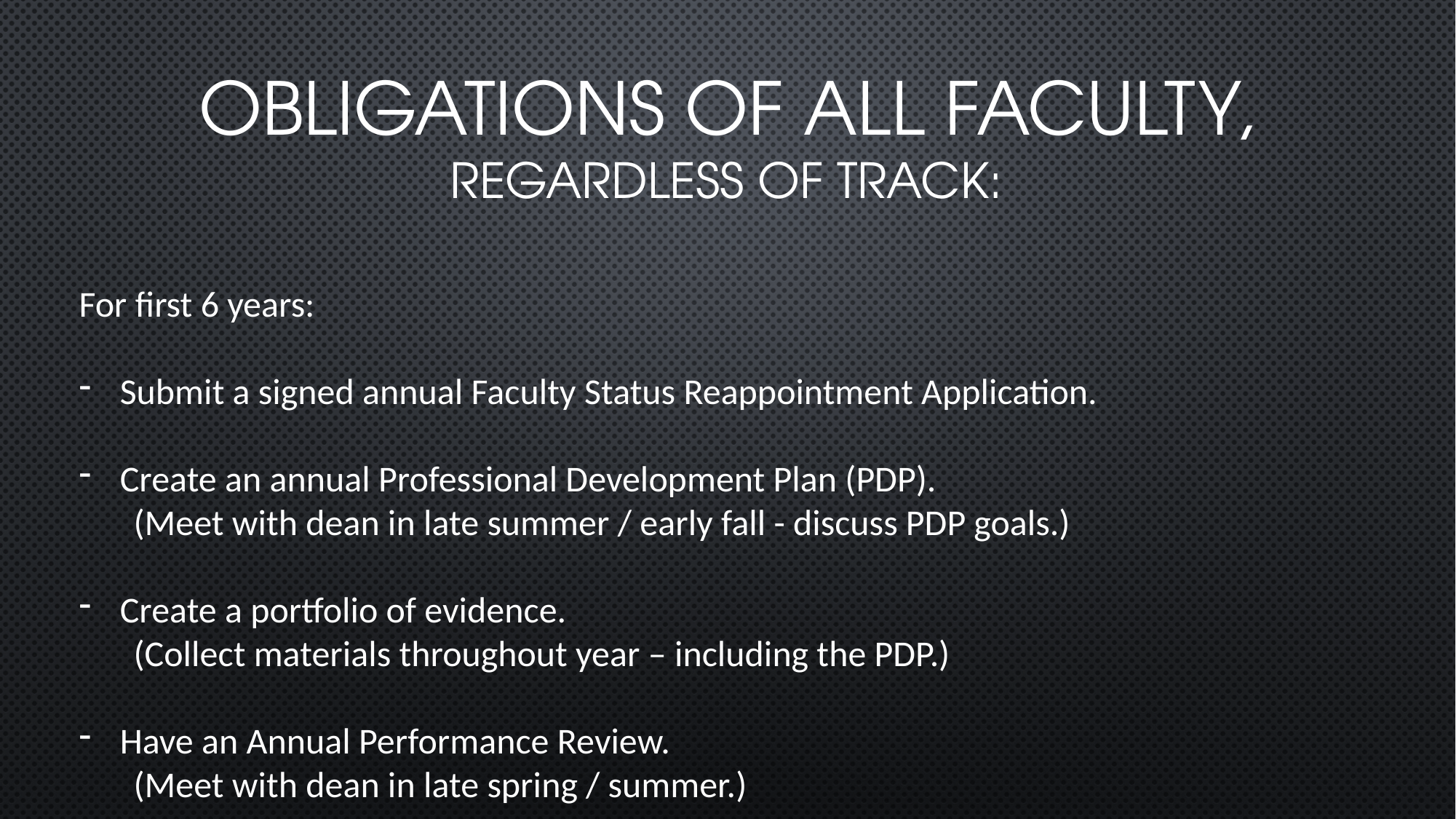

# Obligations of all faculty, regardless of track:
For first 6 years:

Submit a signed annual Faculty Status Reappointment Application.

Create an annual Professional Development Plan (PDP).
(Meet with dean in late summer / early fall - discuss PDP goals.)

Create a portfolio of evidence.
(Collect materials throughout year – including the PDP.)

Have an Annual Performance Review.
(Meet with dean in late spring / summer.)